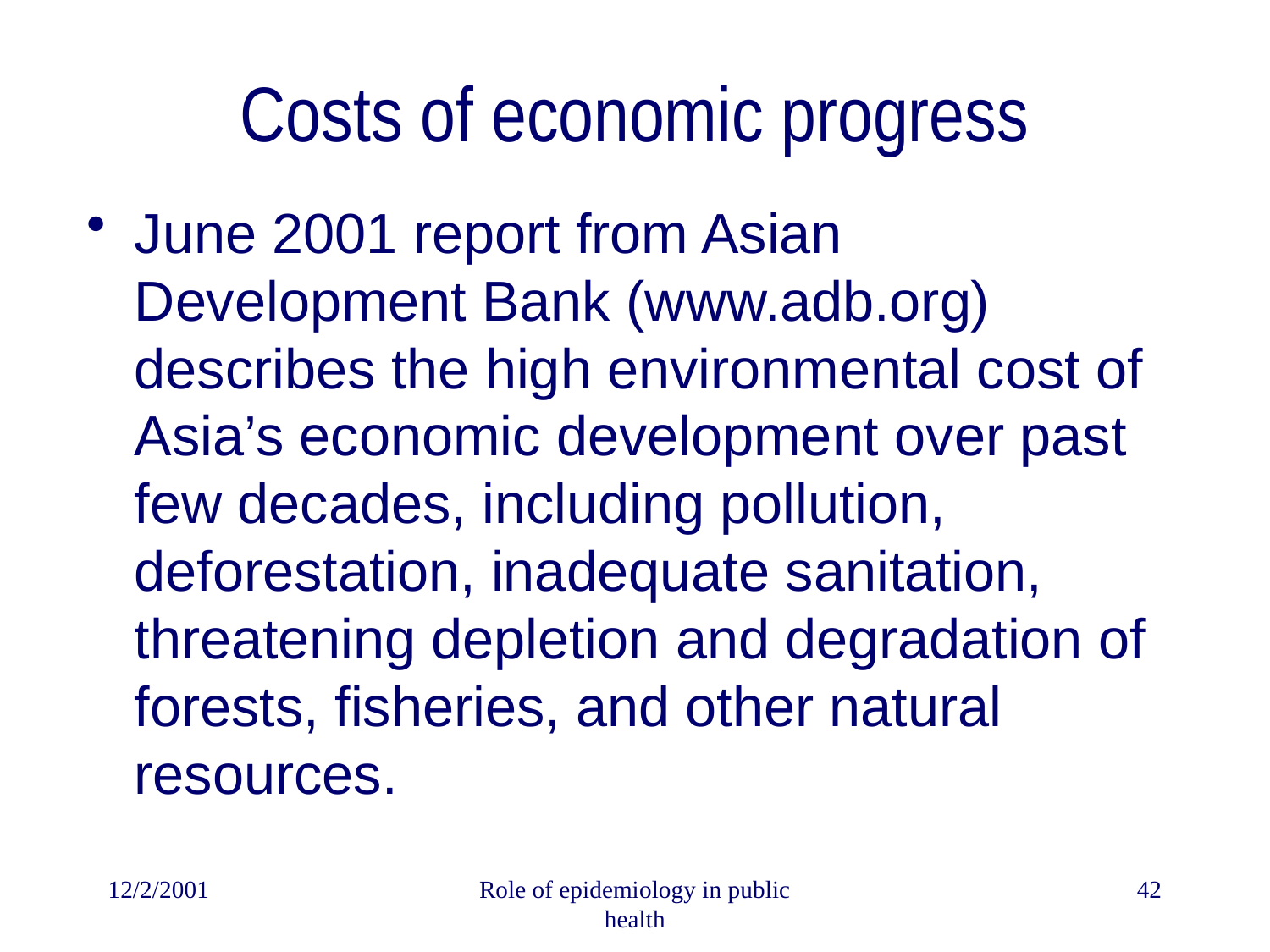

# Costs of economic progress
June 2001 report from Asian Development Bank (www.adb.org) describes the high environmental cost of Asia’s economic development over past few decades, including pollution, deforestation, inadequate sanitation, threatening depletion and degradation of forests, fisheries, and other natural resources.
12/2/2001
Role of epidemiology in public health
42